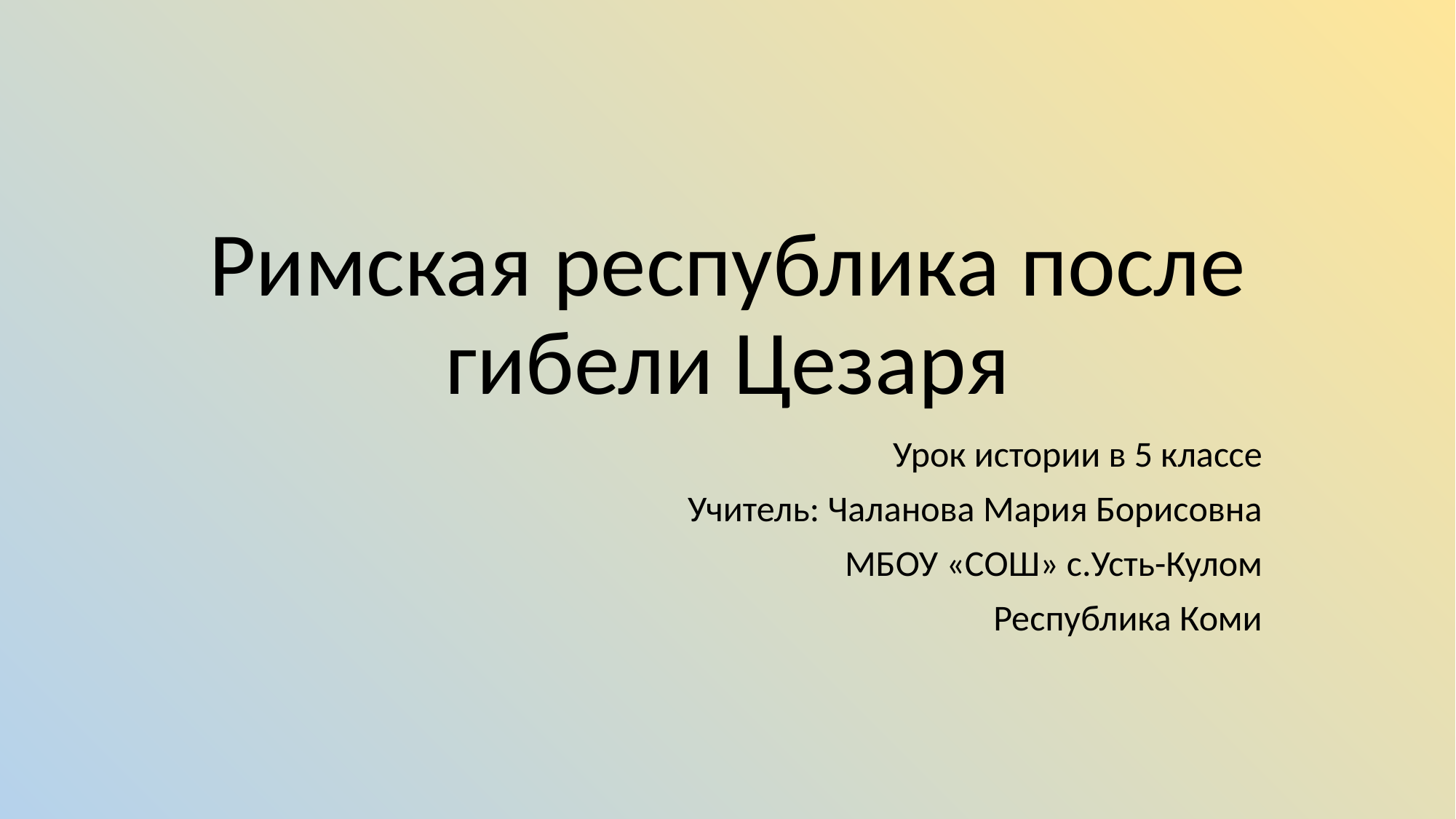

# Римская республика после гибели Цезаря
Урок истории в 5 классе
Учитель: Чаланова Мария Борисовна
МБОУ «СОШ» с.Усть-Кулом
Республика Коми